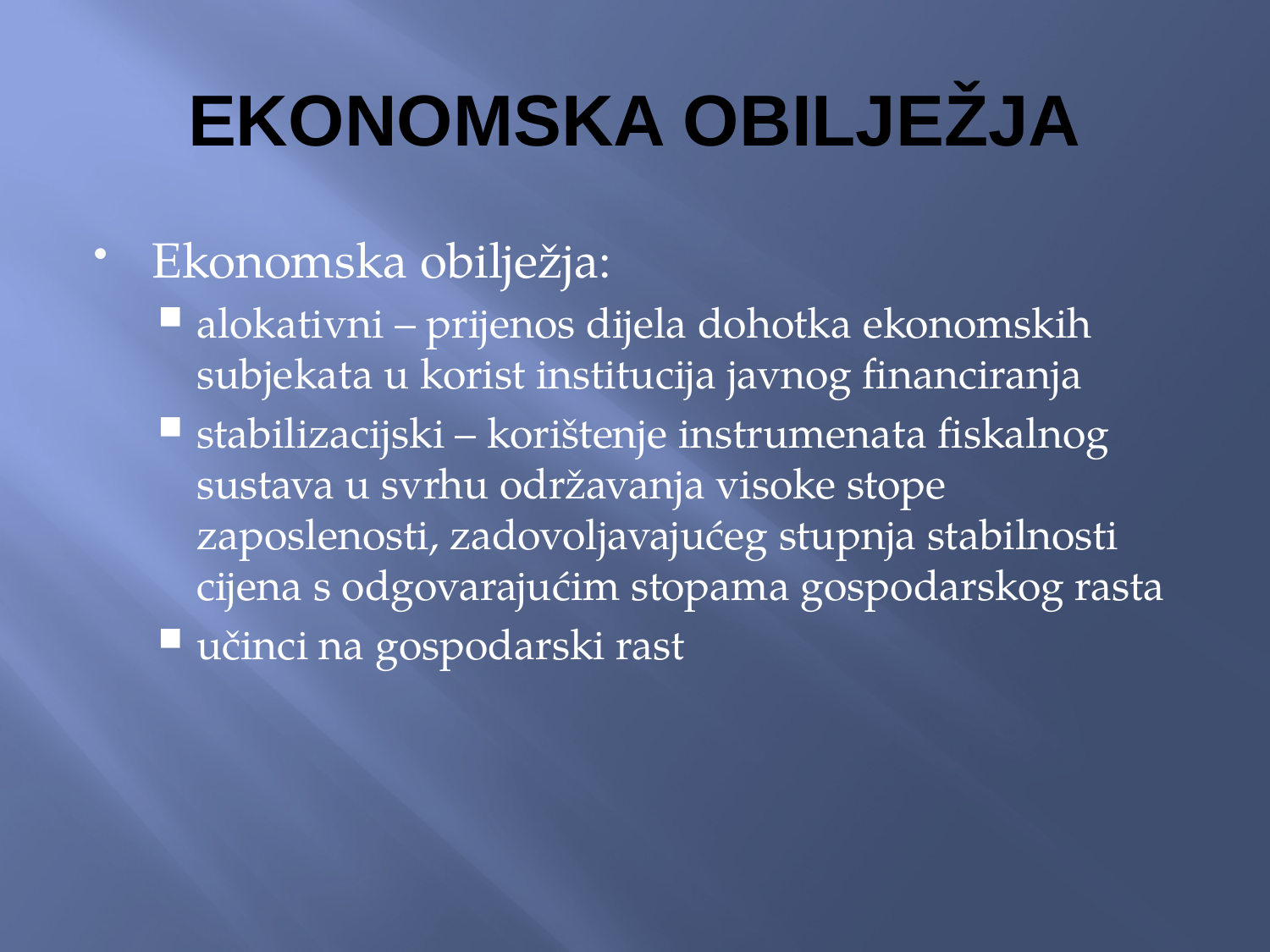

# EKONOMSKA OBILJEŽJA
Ekonomska obilježja:
alokativni – prijenos dijela dohotka ekonomskih subjekata u korist institucija javnog financiranja
stabilizacijski – korištenje instrumenata fiskalnog sustava u svrhu održavanja visoke stope zaposlenosti, zadovoljavajućeg stupnja stabilnosti cijena s odgovarajućim stopama gospodarskog rasta
učinci na gospodarski rast